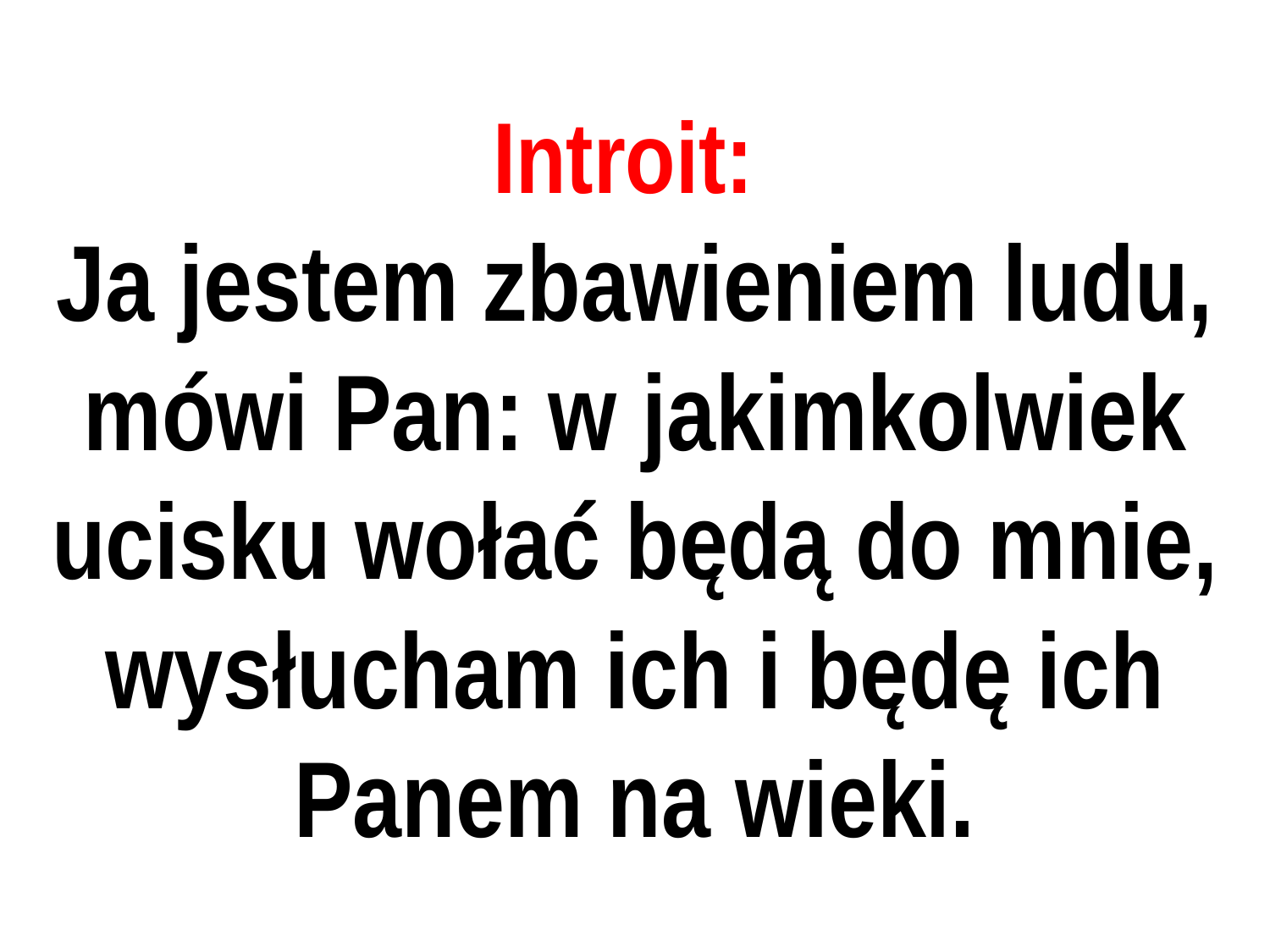

# Introit:
Ja jestem zbawieniem ludu, mówi Pan: w jakimkolwiek ucisku wołać będą do mnie, wysłucham ich i będę ich Panem na wieki.